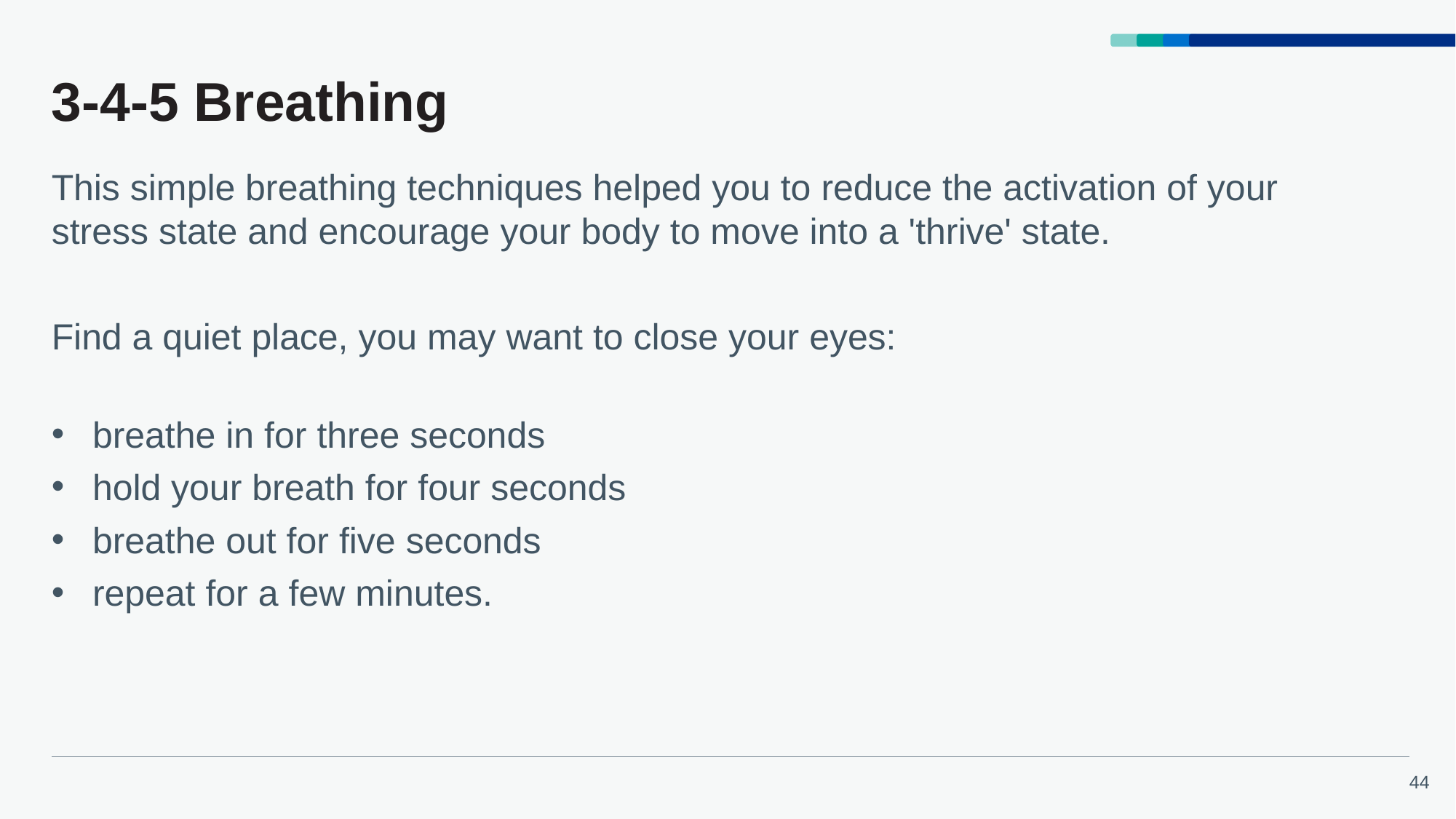

# 3-4-5 Breathing
This simple breathing techniques helped you to reduce the activation of your stress state and encourage your body to move into a 'thrive' state.

Find a quiet place, you may want to close your eyes:

breathe in for three seconds
hold your breath for four seconds
breathe out for five seconds
repeat for a few minutes.